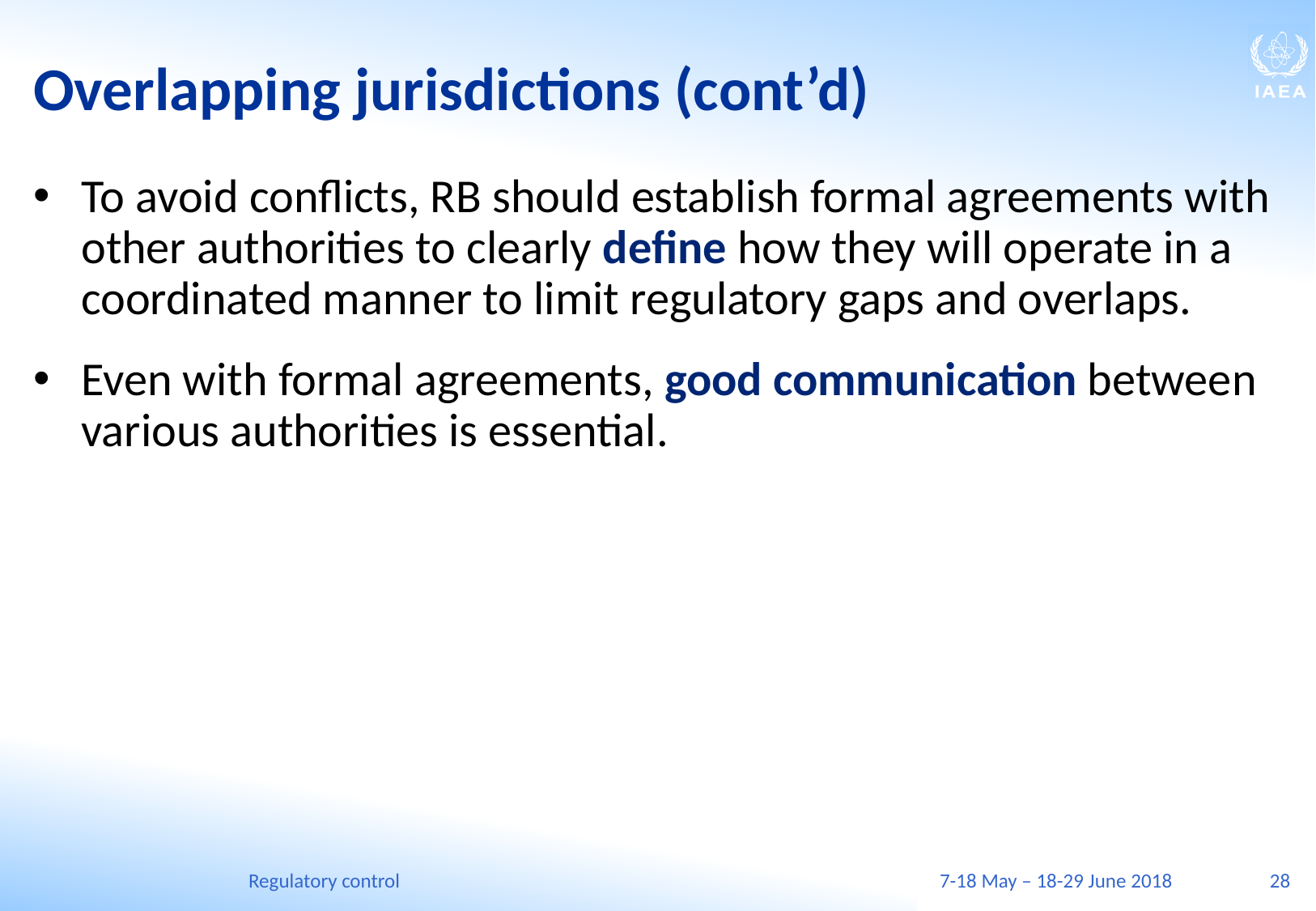

# Overlapping jurisdictions (cont’d)
To avoid conflicts, RB should establish formal agreements with other authorities to clearly define how they will operate in a coordinated manner to limit regulatory gaps and overlaps.
Even with formal agreements, good communication between various authorities is essential.
Regulatory control
7-18 May – 18-29 June 2018
28